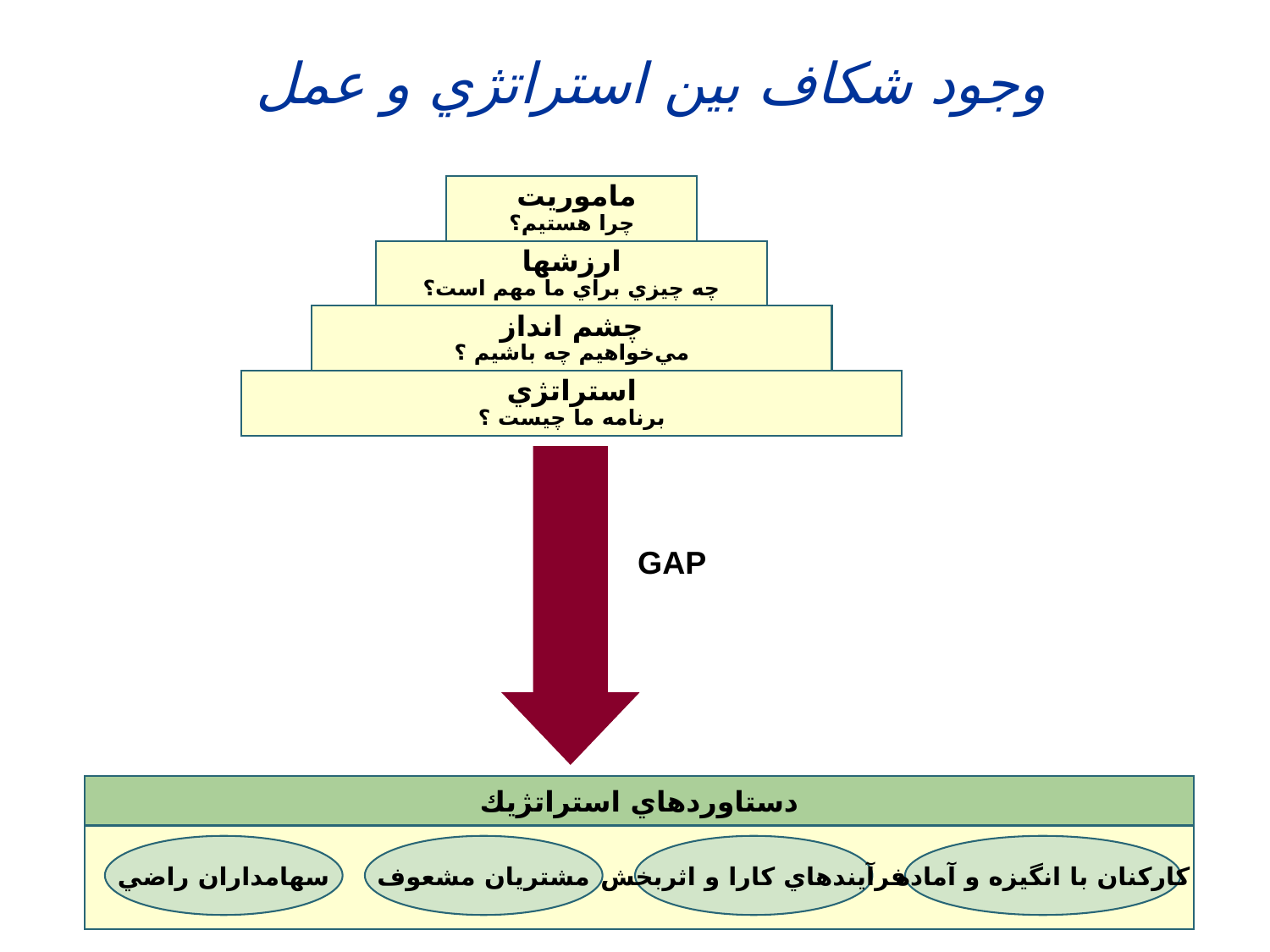

وجود شكاف بين استراتژي و عمل
ماموريت
چرا هستيم؟
ارزشها
چه چيزي براي ما مهم است؟
چشم انداز
مي‌خواهيم چه باشيم ؟
استراتژي
برنامه ما چيست ؟

GAP
دستاوردهاي استراتژيك

سهامداران راضي
مشتريان مشعوف
فرآيندهاي كارا و اثربخش
كاركنان با انگيزه و آماده